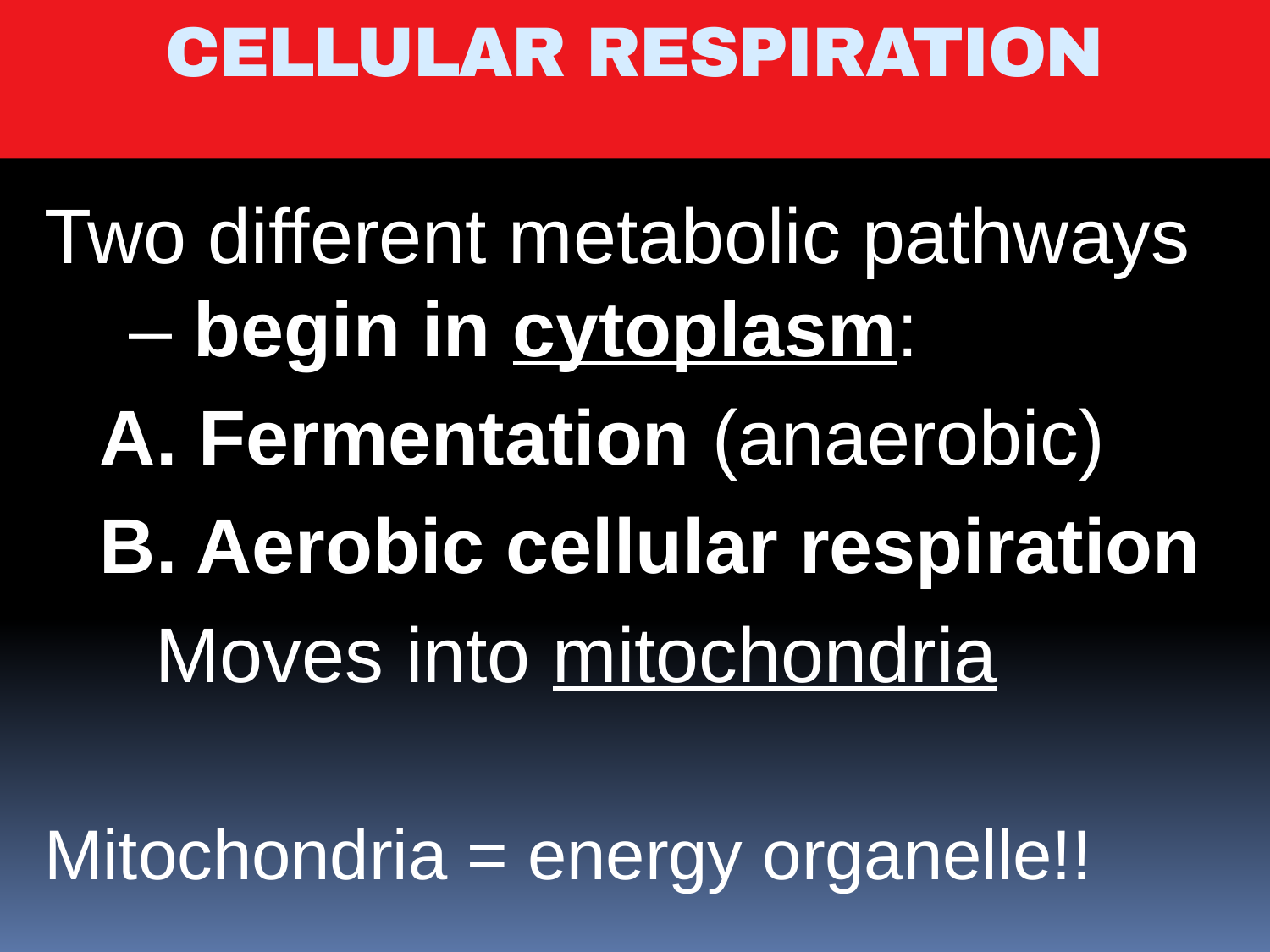

CELLULAR RESPIRATION
Two different metabolic pathways – begin in cytoplasm:
A. Fermentation (anaerobic)
B. Aerobic cellular respiration
Moves into mitochondria

Mitochondria = energy organelle!!